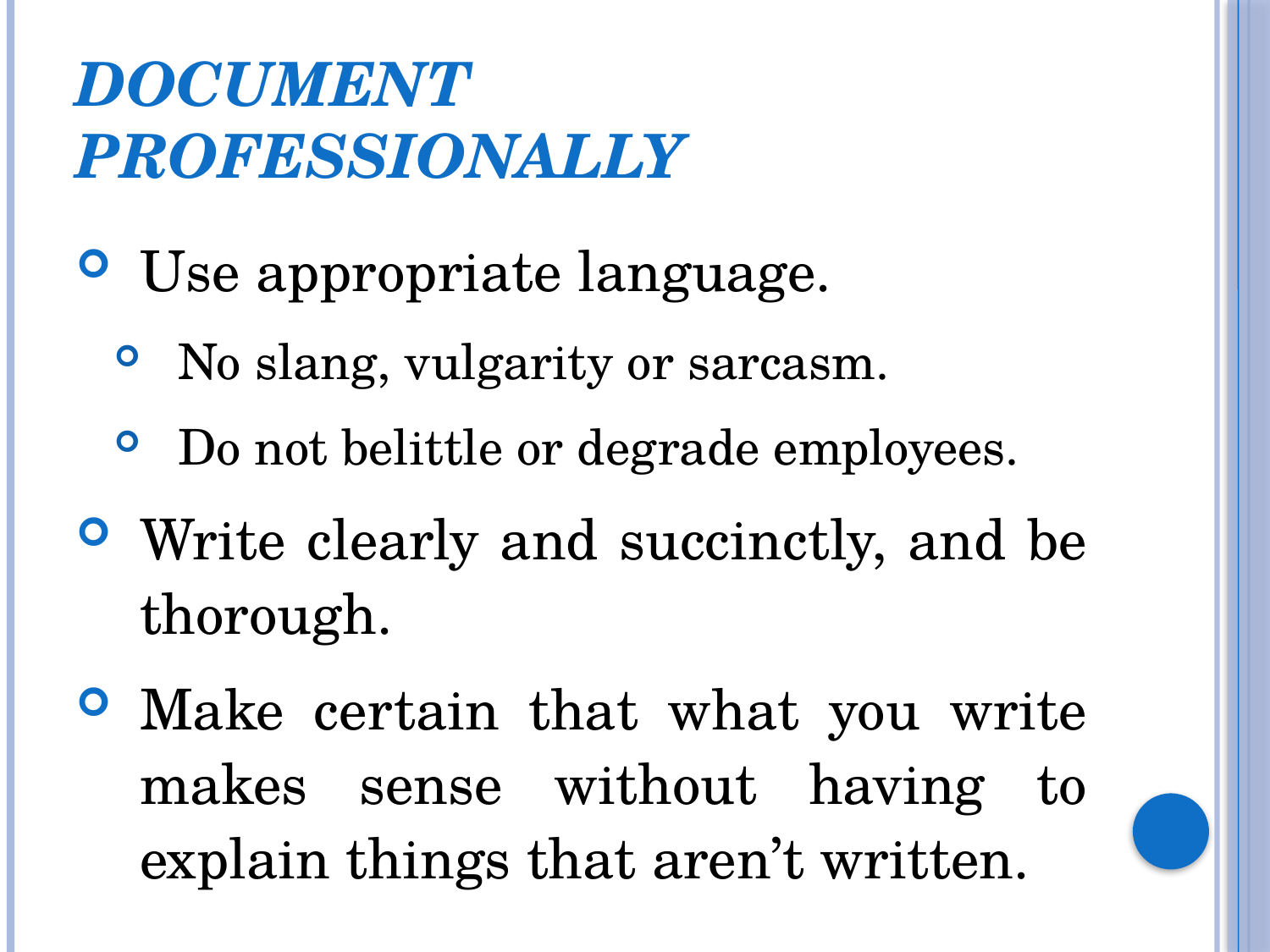

# Document Professionally
Use appropriate language.
No slang, vulgarity or sarcasm.
Do not belittle or degrade employees.
Write clearly and succinctly, and be thorough.
Make certain that what you write makes sense without having to explain things that aren’t written.